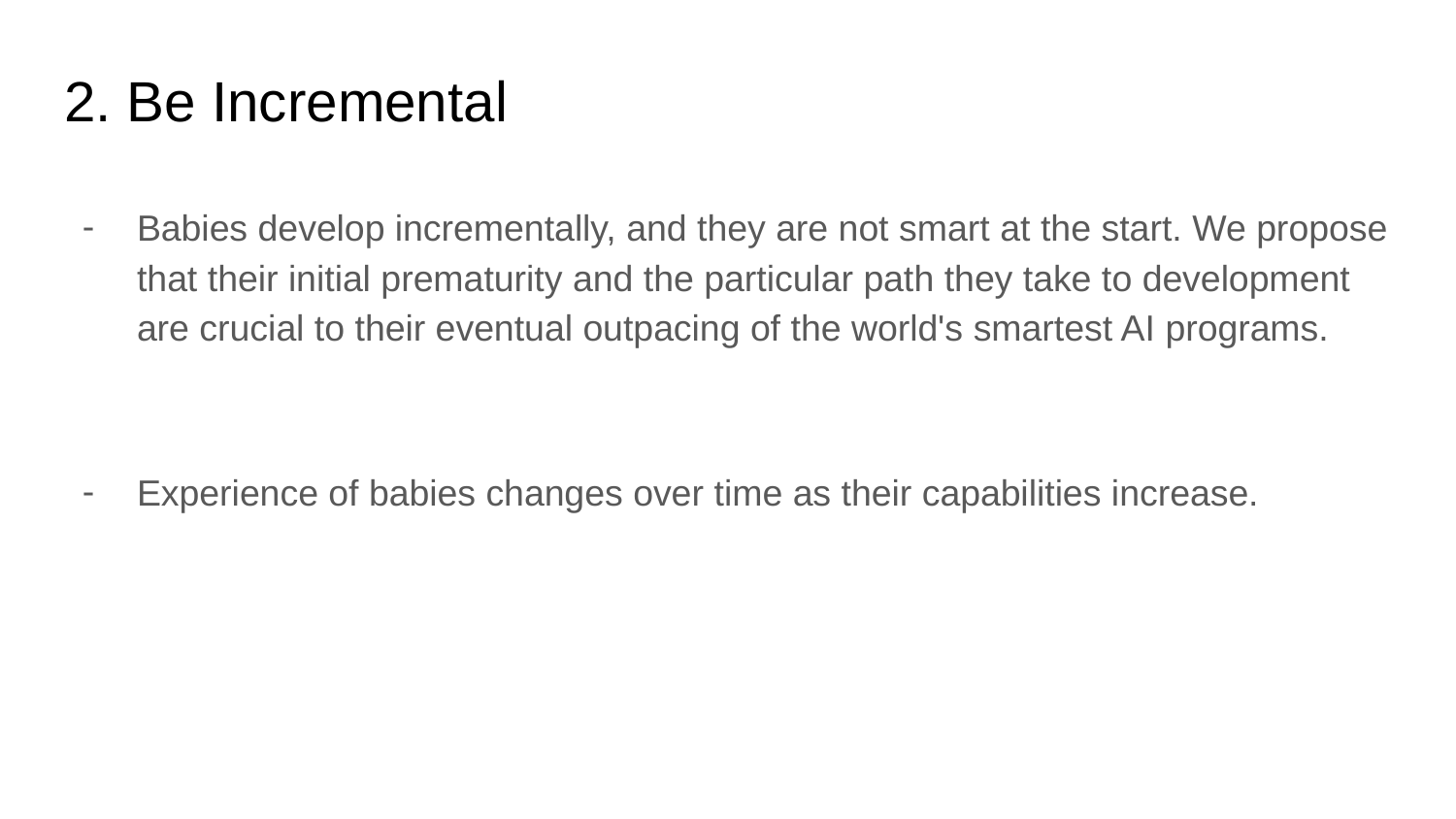

# 2. Be Incremental
Babies develop incrementally, and they are not smart at the start. We propose that their initial prematurity and the particular path they take to development are crucial to their eventual outpacing of the world's smartest AI programs.

Experience of babies changes over time as their capabilities increase.